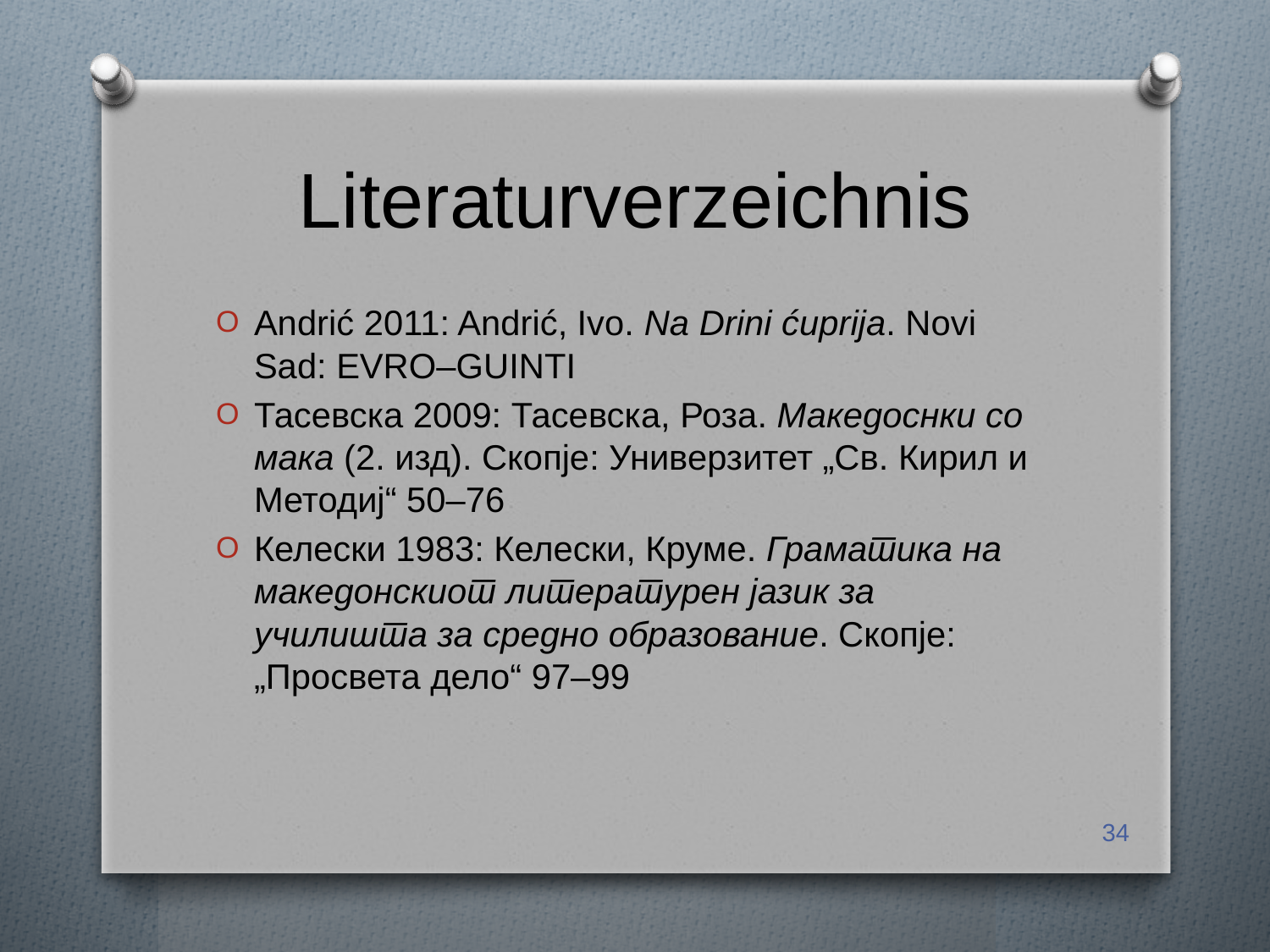

# Literaturverzeichnis
Andrić 2011: Andrić, Ivo. Na Drini ćuprija. Novi Sad: EVRO–GUINTI
Тасевска 2009: Тасевска, Роза. Македоснки со мака (2. изд). Скопје: Универзитет „Св. Кирил и Методиј“ 50–76
Келески 1983: Келески, Круме. Граматика на македонскиот литературен јазик за училишта за средно образование. Скопје: „Просвета дело“ 97–99

34